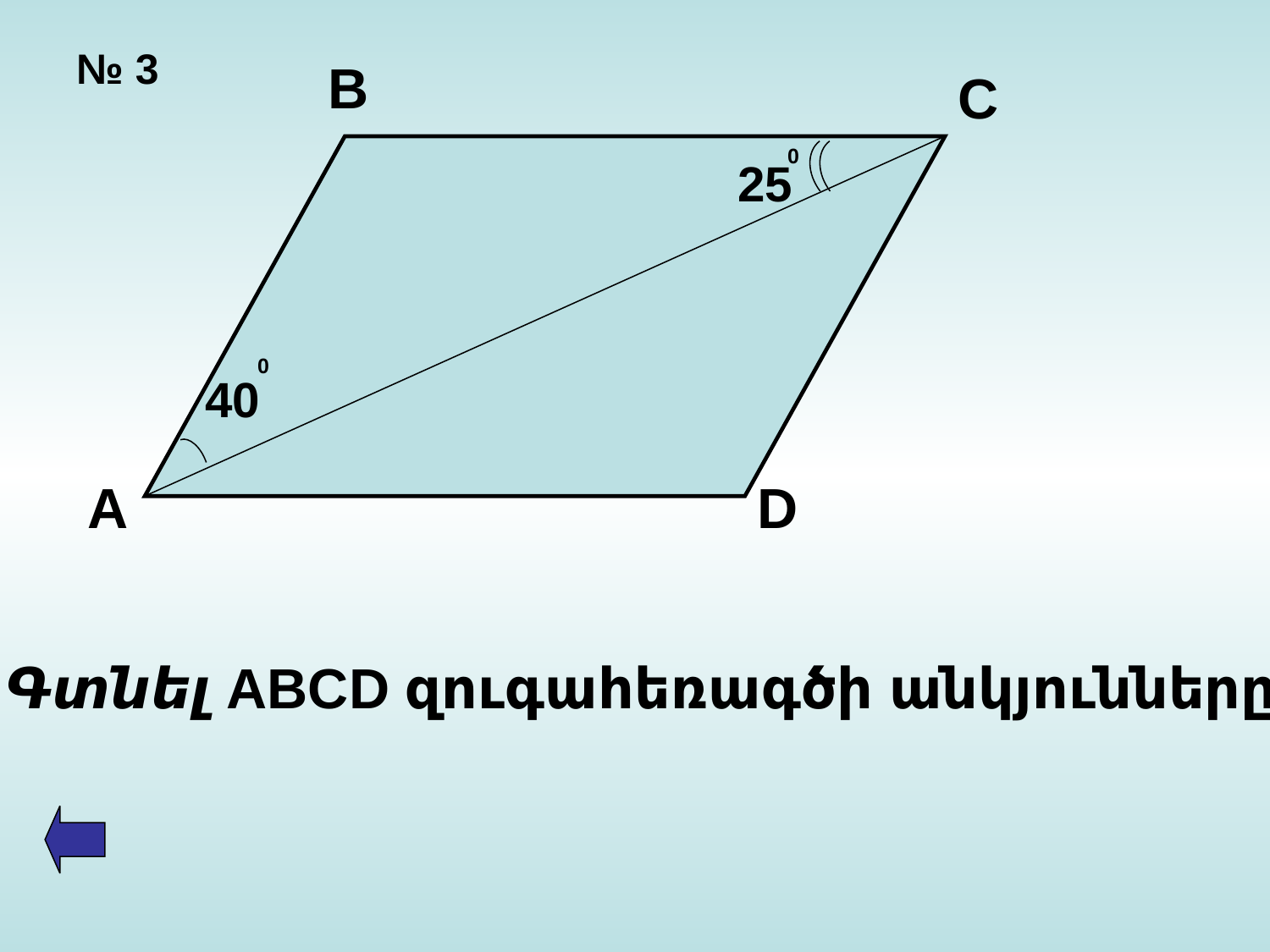

# № 3
В
С

0
25

0
40

А
D
Գտնել ABCD զուգահեռագծի անկյունները